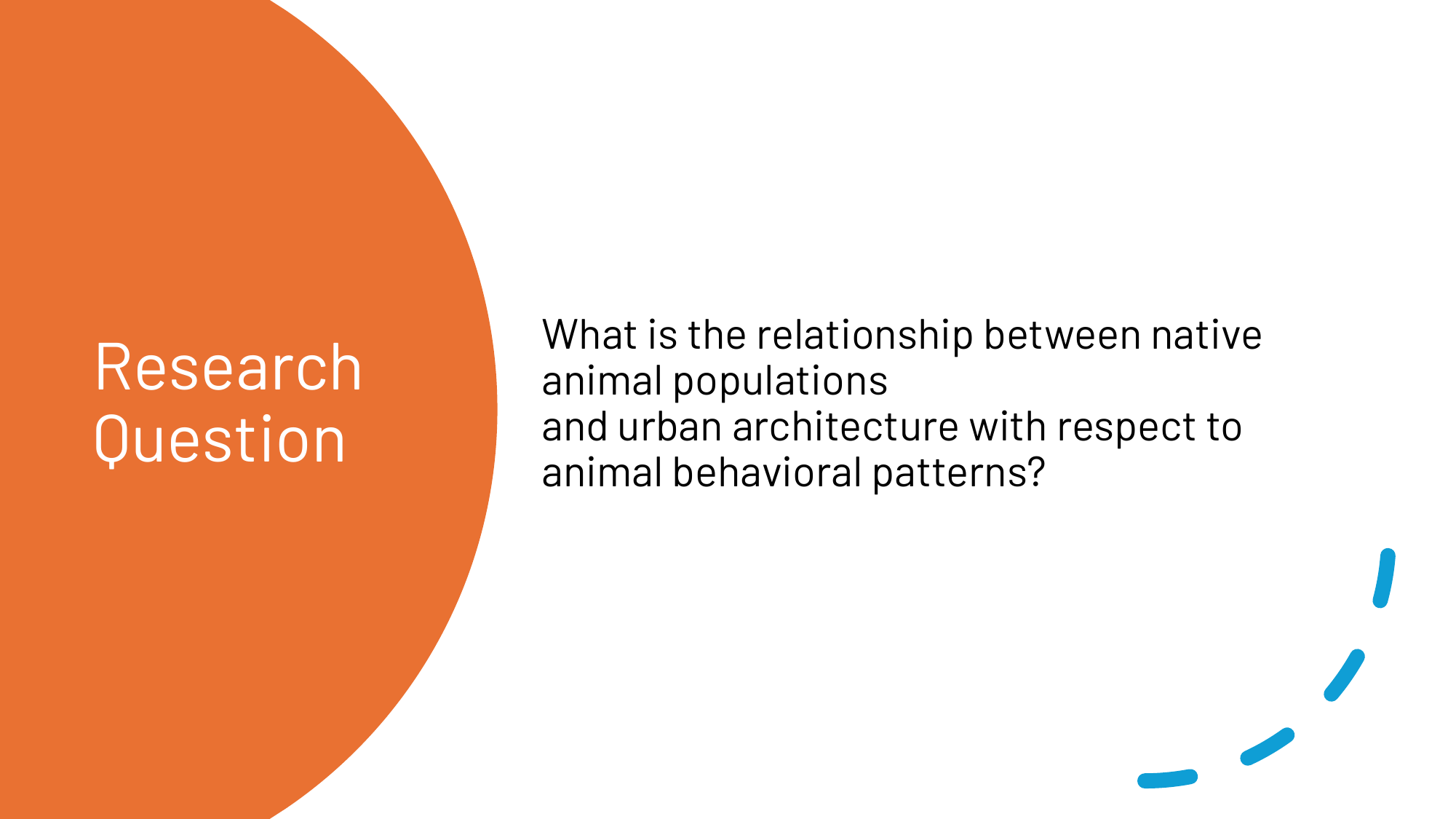

What is the relationship between native animal populations and urban architecture with respect to animal behavioral patterns?
# Research Question